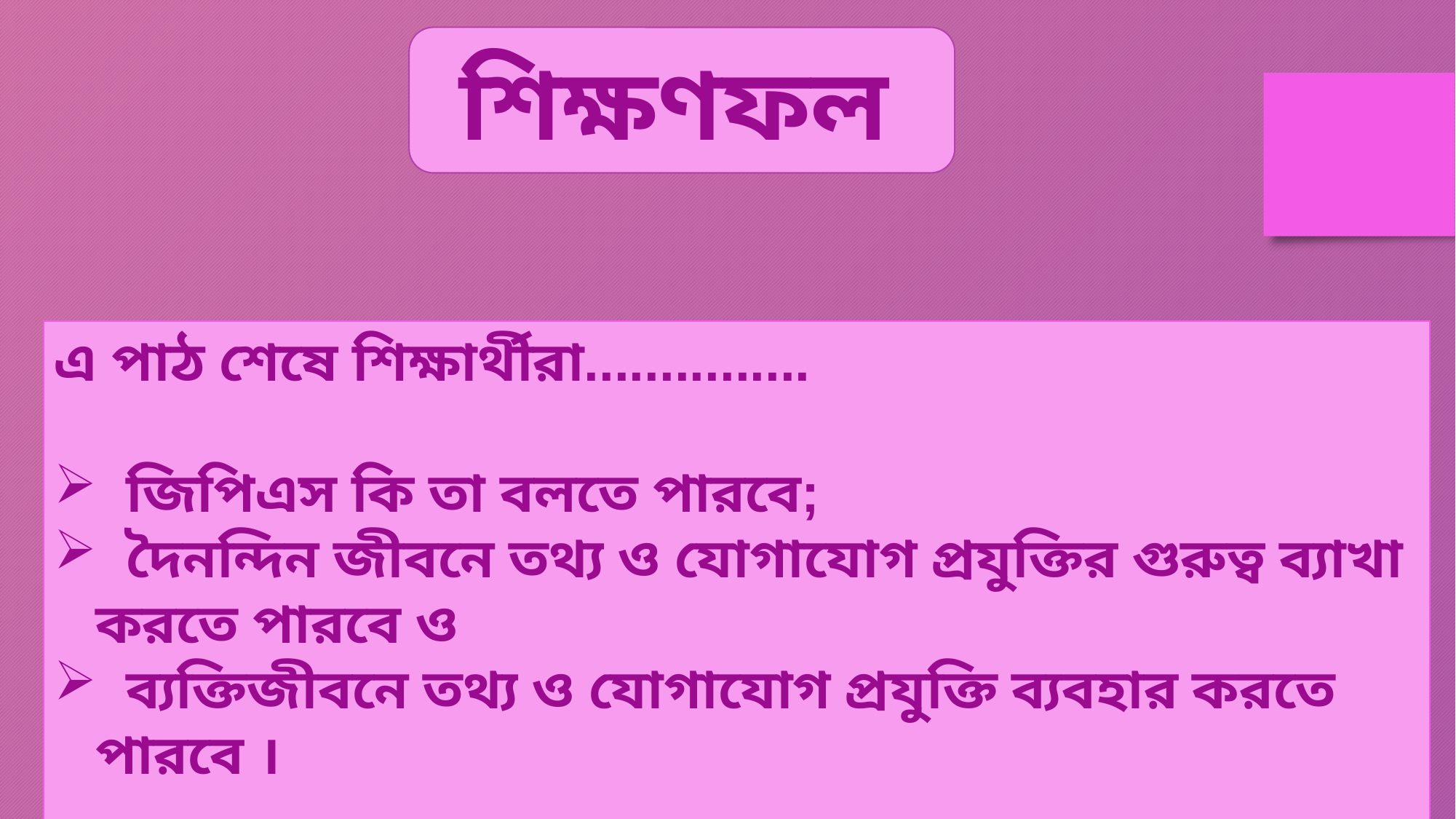

শিক্ষণফল
এ পাঠ শেষে শিক্ষার্থীরা...............

  জিপিএস কি তা বলতে পারবে;
  দৈনন্দিন জীবনে তথ্য ও যোগাযোগ প্রযুক্তির গুরুত্ব ব্যাখা করতে পারবে ও
  ব্যক্তিজীবনে তথ্য ও যোগাযোগ প্রযুক্তি ব্যবহার করতে পারবে ।